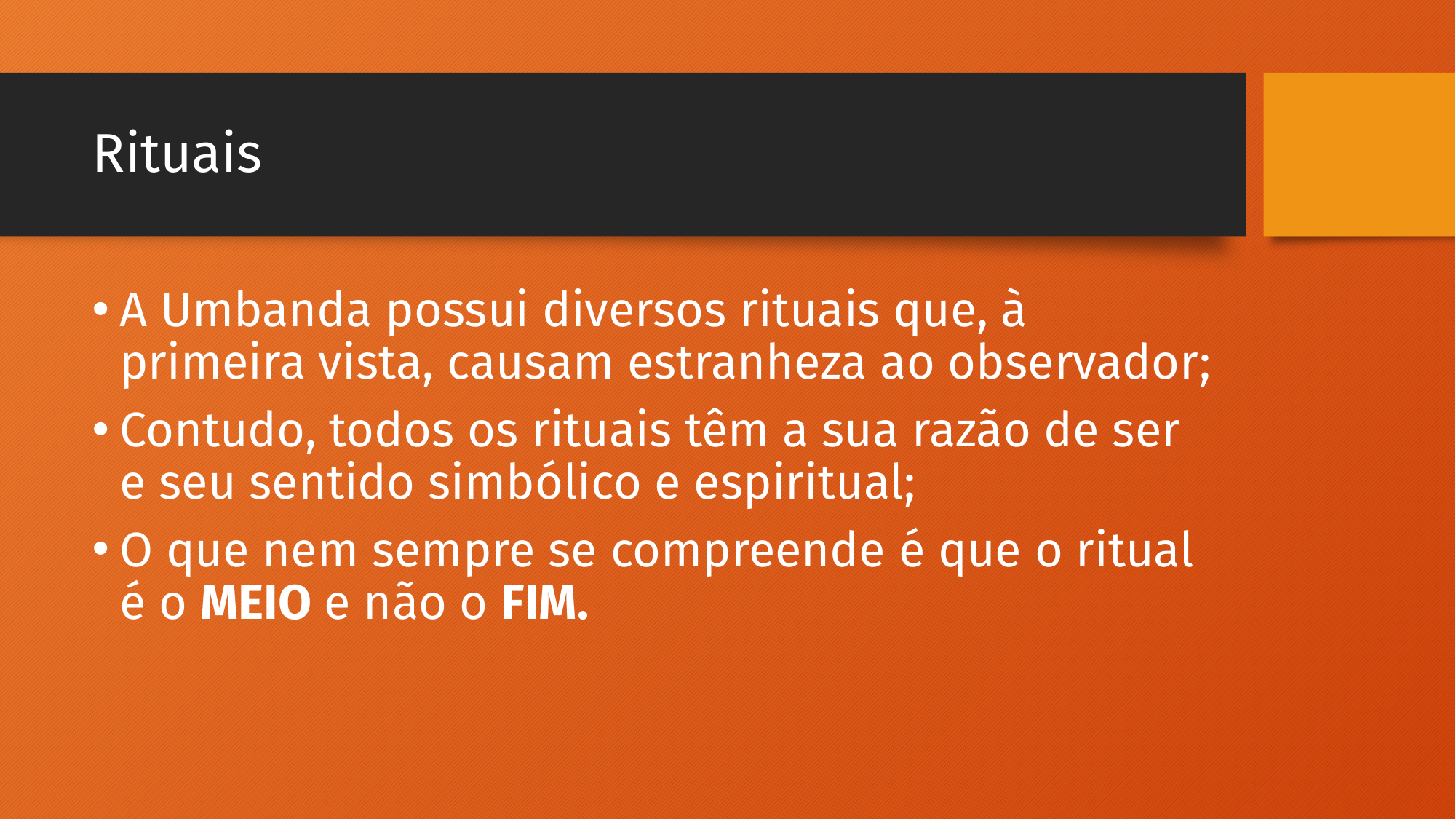

# Rituais
A Umbanda possui diversos rituais que, à primeira vista, causam estranheza ao observador;
Contudo, todos os rituais têm a sua razão de ser e seu sentido simbólico e espiritual;
O que nem sempre se compreende é que o ritual é o MEIO e não o FIM.